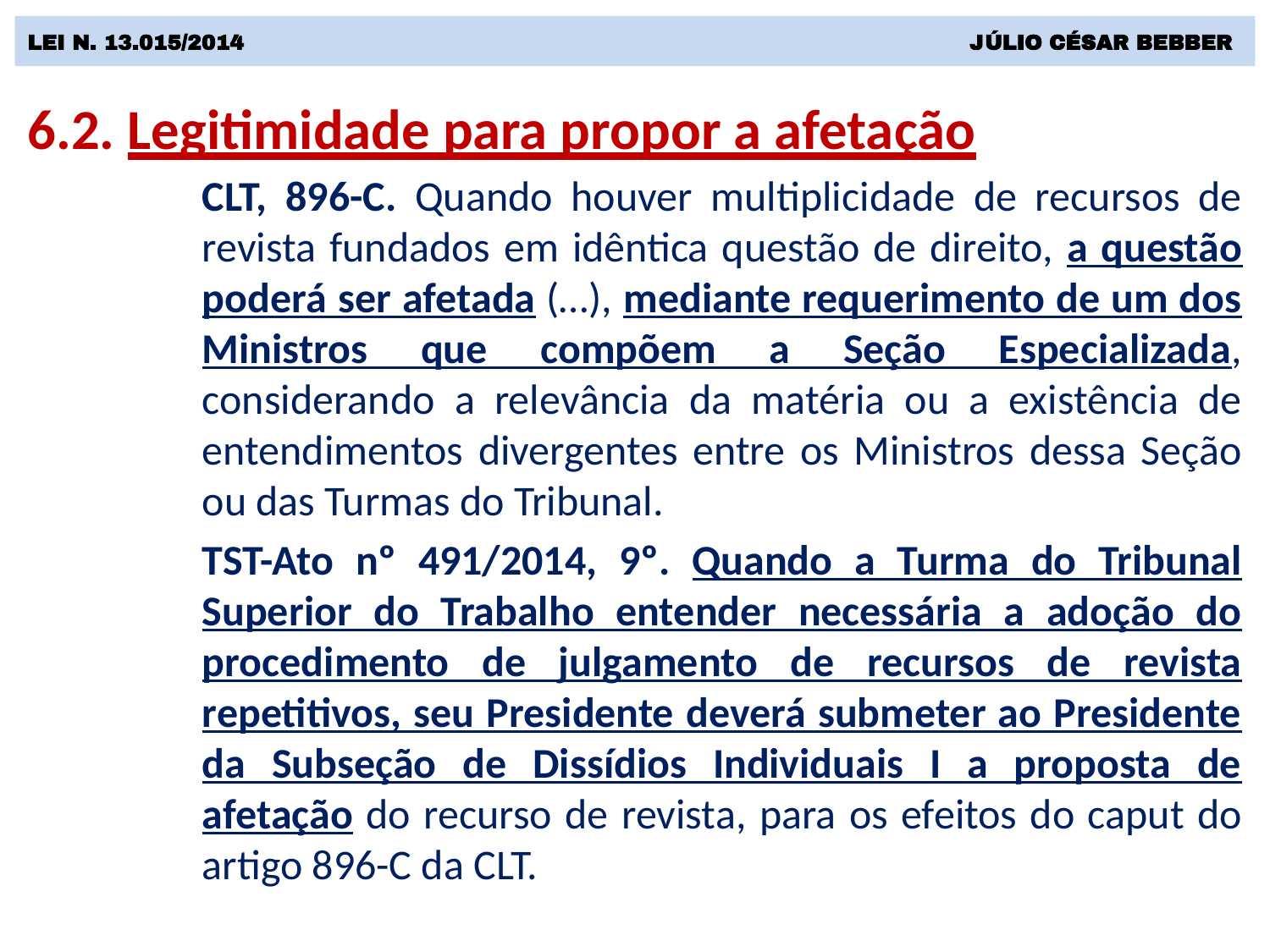

# LEI N. 13.015/2014                                                                                                        JÚLIO CÉSAR BEBBER
6.2. Legitimidade para propor a afetação
CLT, 896-C. Quando houver multiplicidade de recursos de revista fundados em idêntica questão de direito, a questão poderá ser afetada (…), mediante requerimento de um dos Ministros que compõem a Seção Especializada, considerando a relevância da matéria ou a existência de entendimentos divergentes entre os Ministros dessa Seção ou das Turmas do Tribunal.
TST-Ato nº 491/2014, 9º. Quando a Turma do Tribunal Superior do Trabalho entender necessária a adoção do procedimento de julgamento de recursos de revista repetitivos, seu Presidente deverá submeter ao Presidente da Subseção de Dissídios Individuais I a proposta de afetação do recurso de revista, para os efeitos do caput do artigo 896-C da CLT.